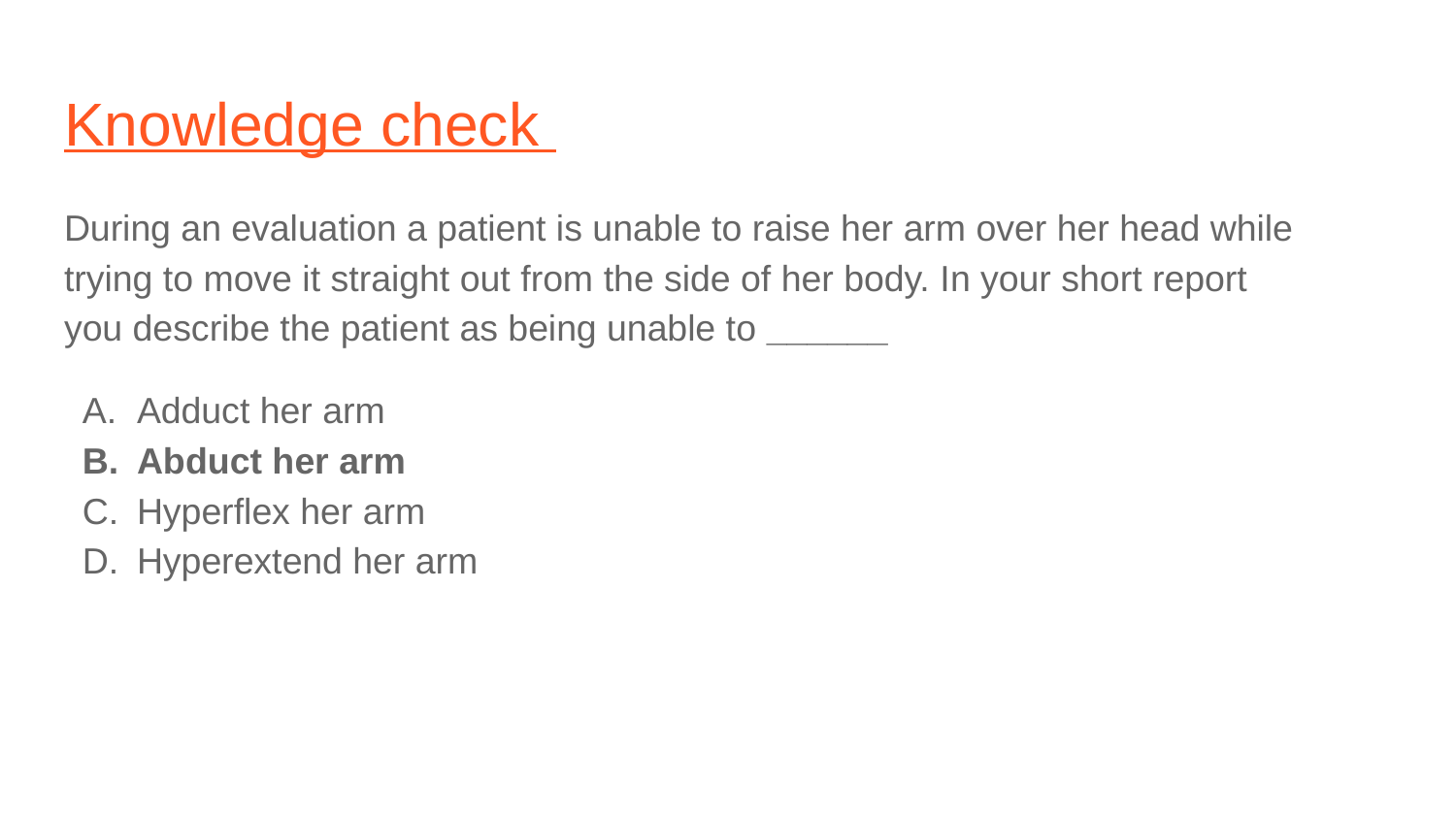

# Knowledge check

During an evaluation a patient is unable to raise her arm over her head while trying to move it straight out from the side of her body. In your short report you describe the patient as being unable to ______
Adduct her arm
Abduct her arm
Hyperflex her arm
Hyperextend her arm